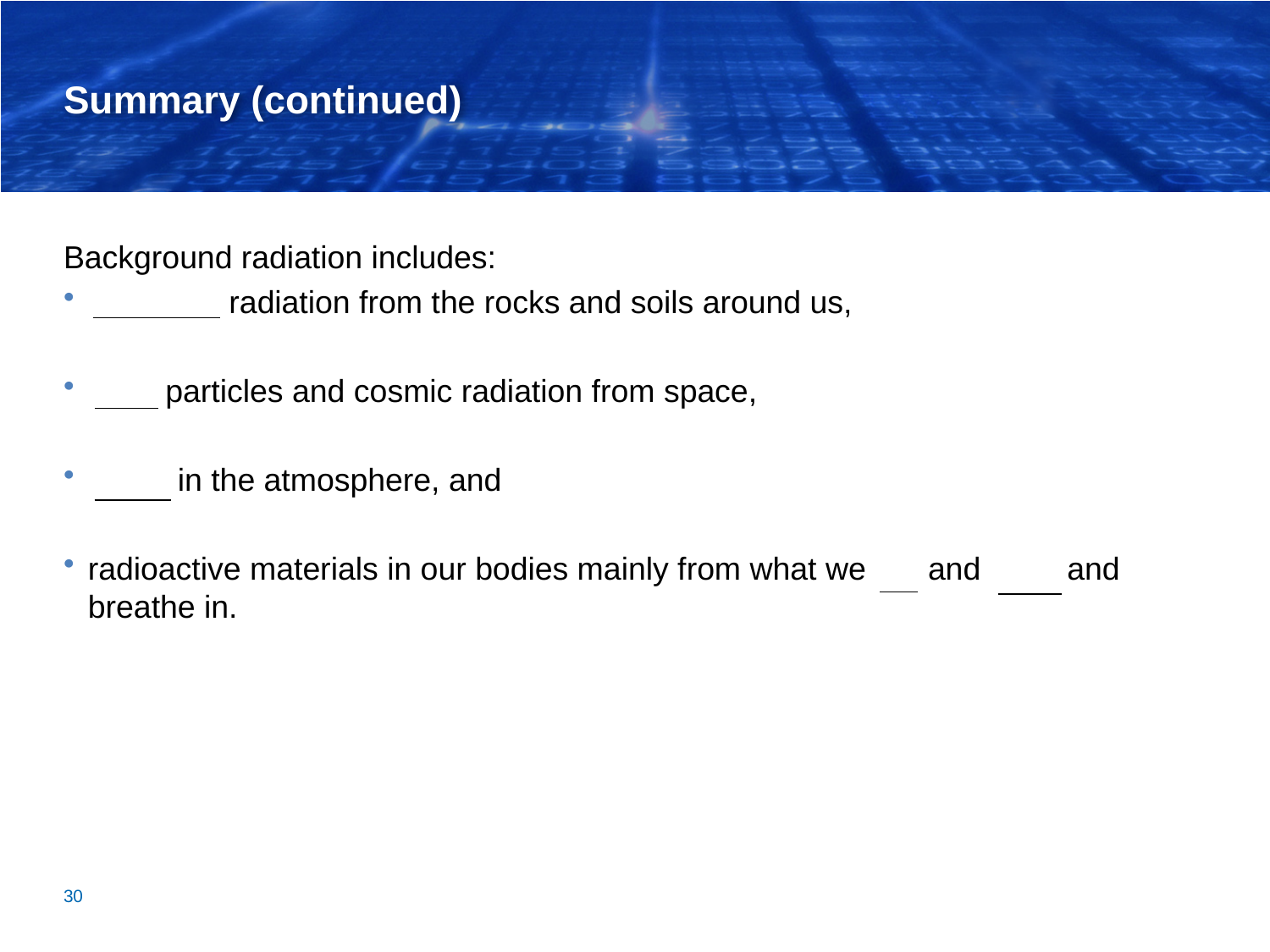

# Summary (continued)
Background radiation includes:
terrestrial radiation from the rocks and soils around us,

solar particles and cosmic radiation from space,

radon in the atmosphere, and

radioactive materials in our bodies mainly from what we eat and drink and breathe in.
30